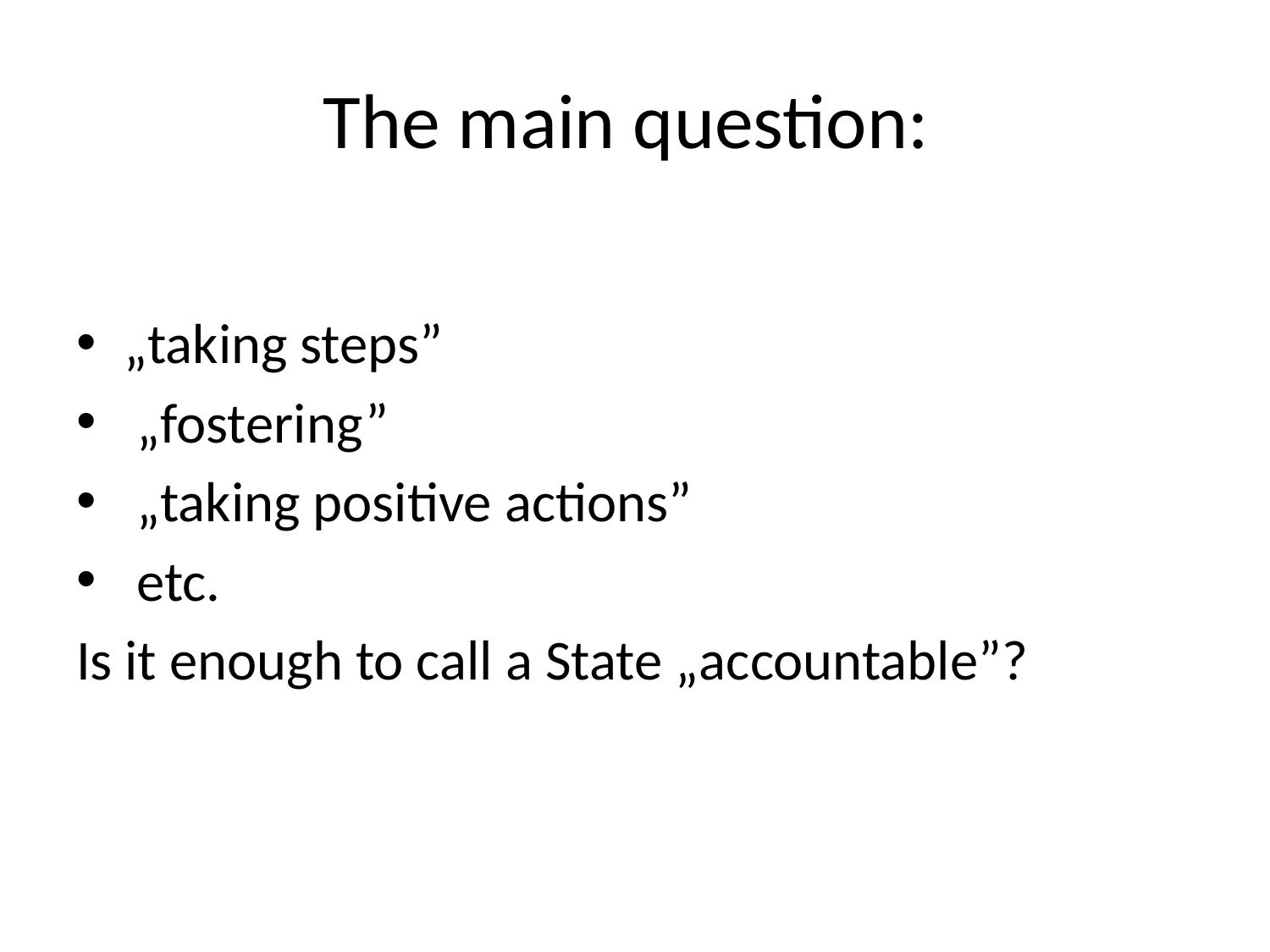

# The main question:

„taking steps”
 „fostering”
 „taking positive actions”
 etc.
Is it enough to call a State „accountable”?